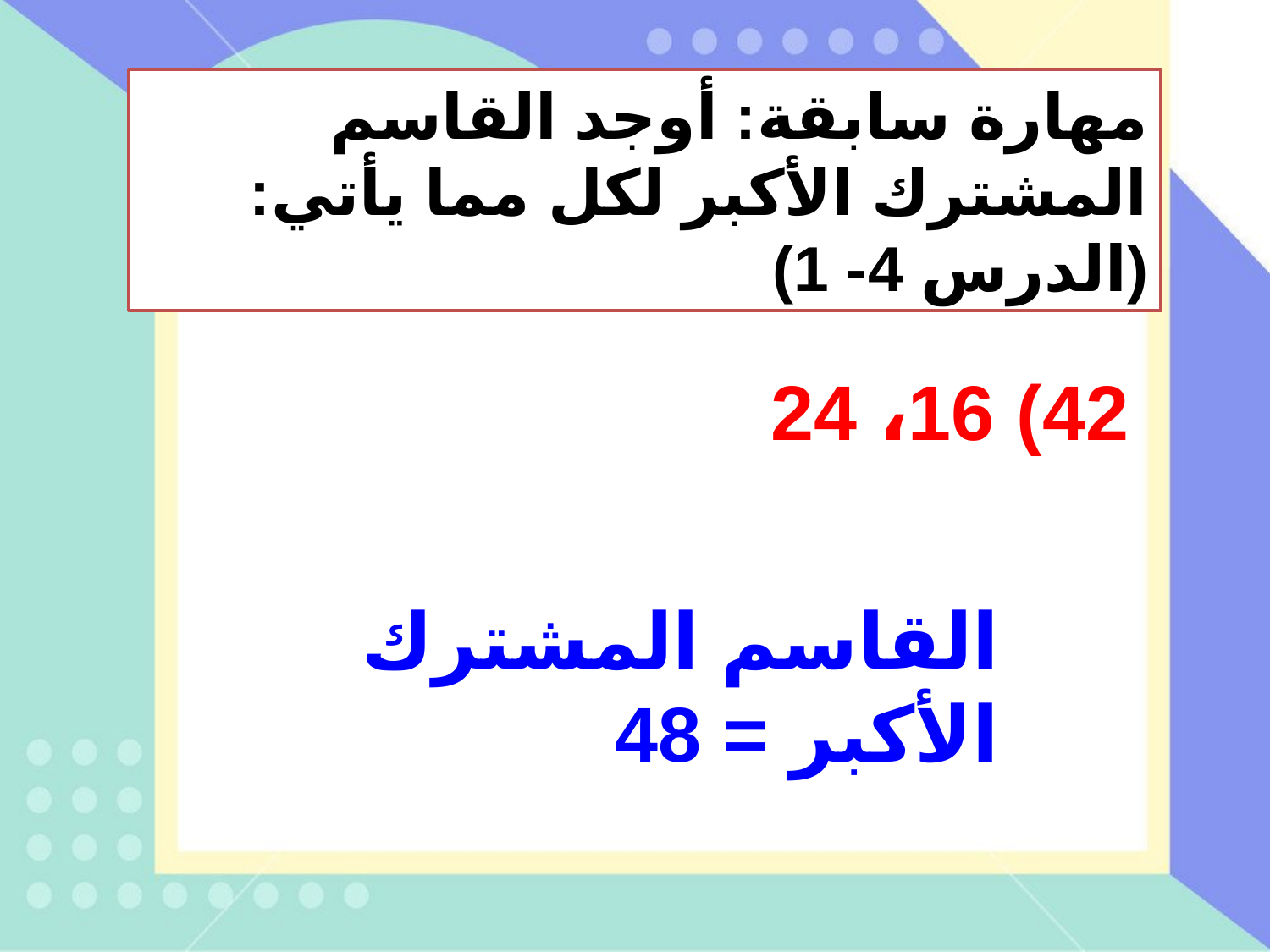

مهارة سابقة: أوجد القاسم المشترك الأكبر لكل مما يأتي: (الدرس 4- 1)
42) 16، 24
القاسم المشترك الأكبر = 48